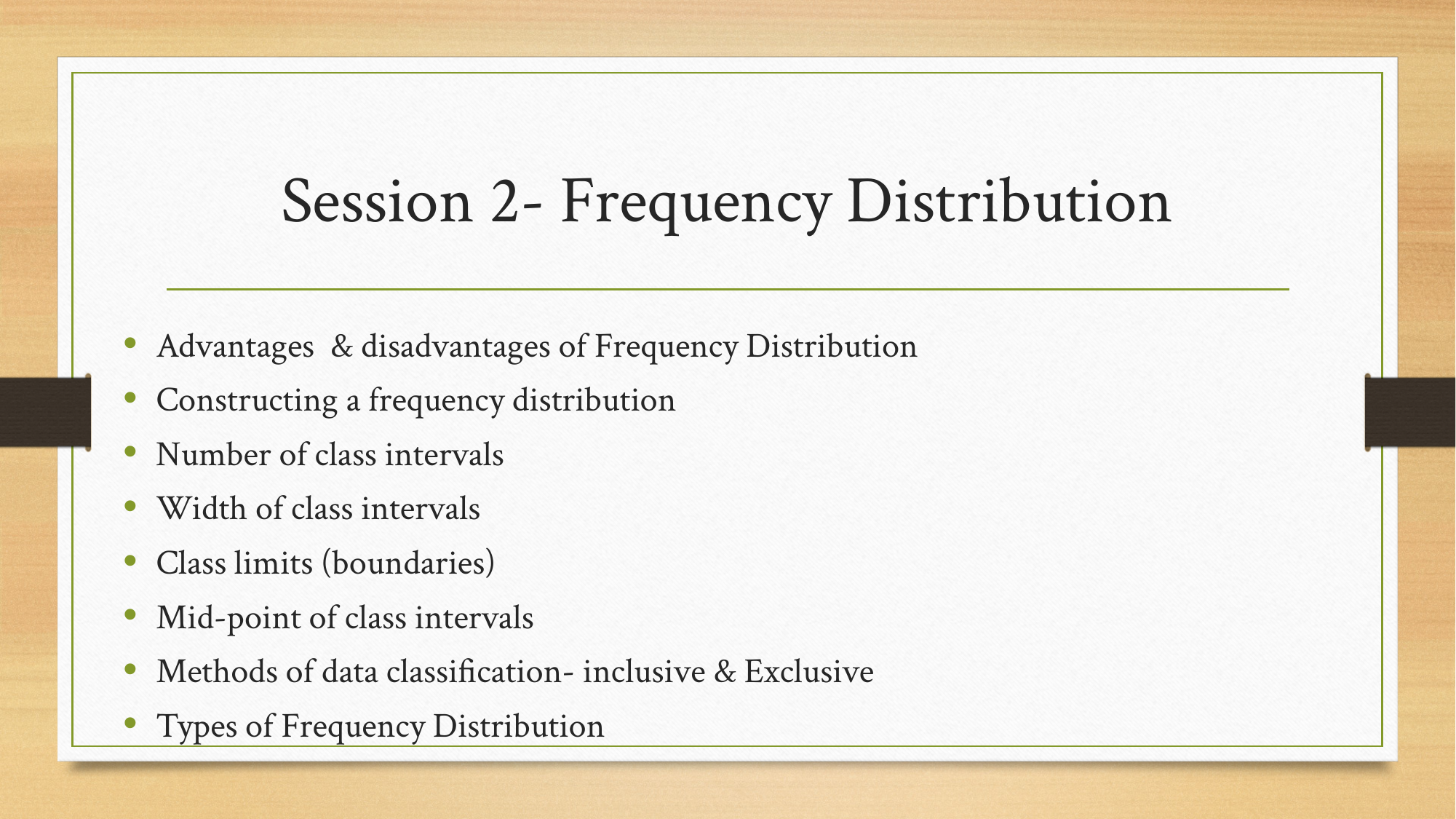

# Session 2- Frequency Distribution

Advantages  & disadvantages of Frequency Distribution
Constructing a frequency distribution
Number of class intervals
Width of class intervals
Class limits (boundaries)
Mid-point of class intervals
Methods of data classification- inclusive & Exclusive
Types of Frequency Distribution